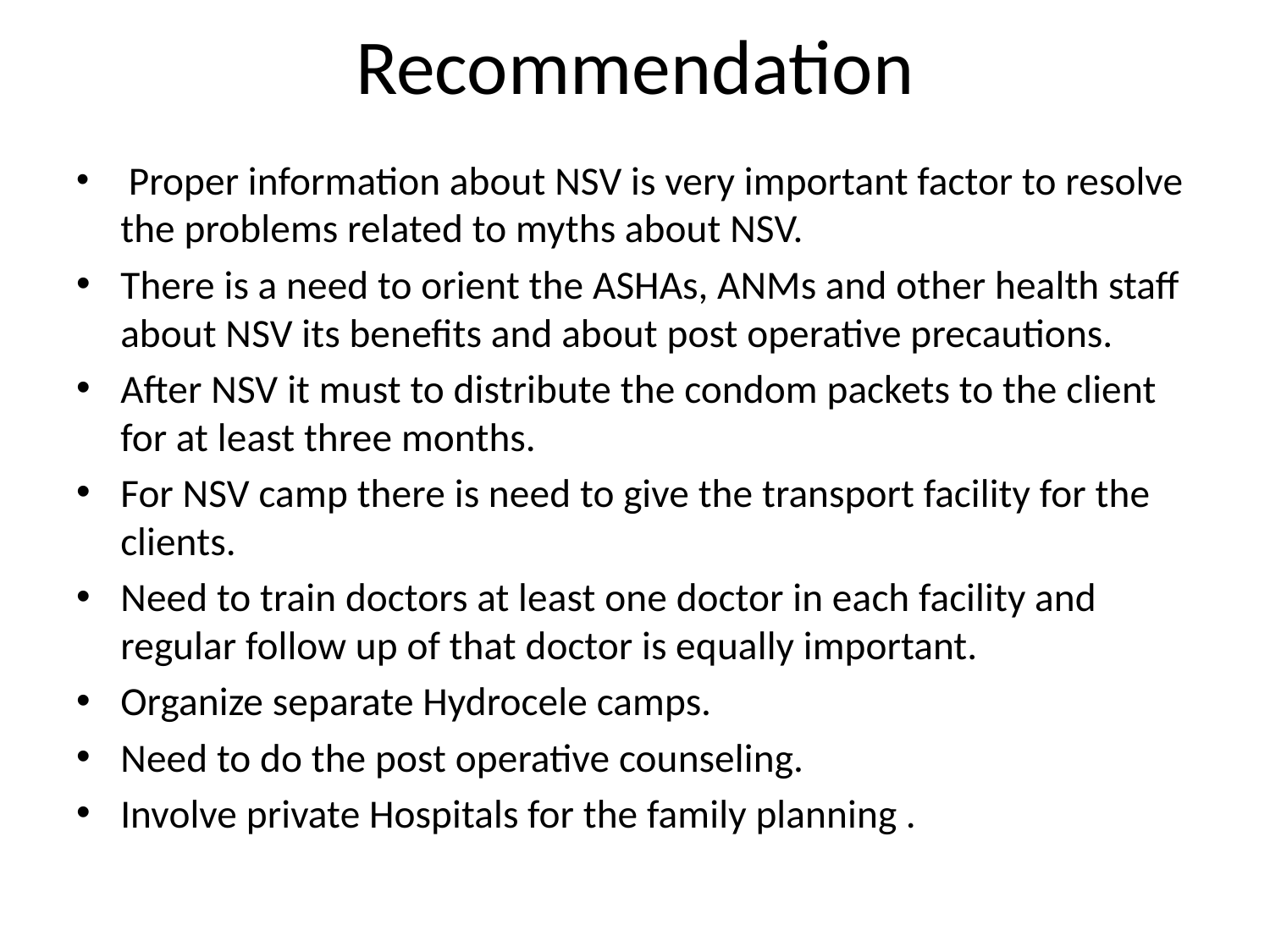

# Recommendation
 Proper information about NSV is very important factor to resolve the problems related to myths about NSV.
There is a need to orient the ASHAs, ANMs and other health staff about NSV its benefits and about post operative precautions.
After NSV it must to distribute the condom packets to the client for at least three months.
For NSV camp there is need to give the transport facility for the clients.
Need to train doctors at least one doctor in each facility and regular follow up of that doctor is equally important.
Organize separate Hydrocele camps.
Need to do the post operative counseling.
Involve private Hospitals for the family planning .